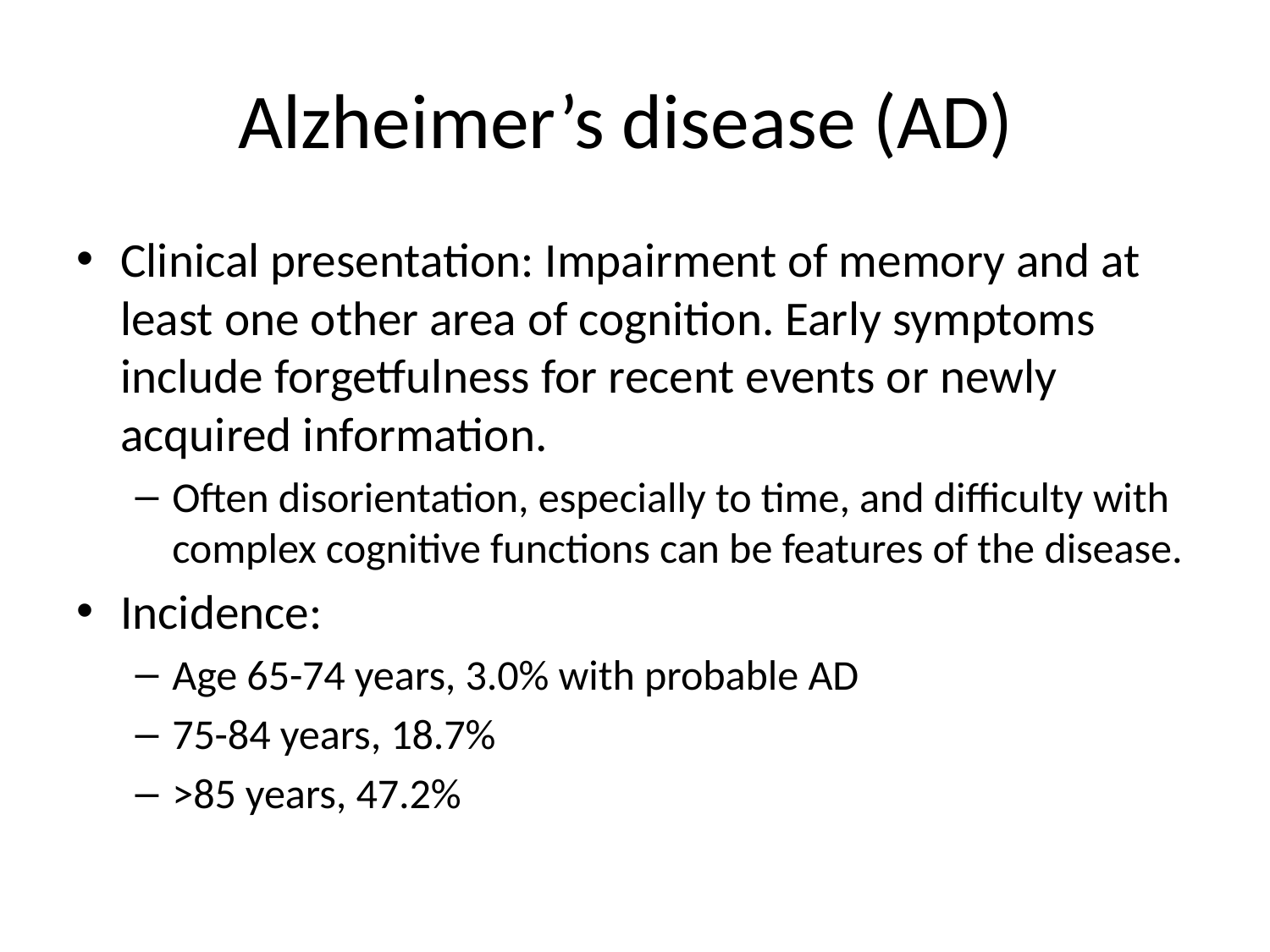

# Alzheimer’s disease (AD)
Clinical presentation: Impairment of memory and at least one other area of cognition. Early symptoms include forgetfulness for recent events or newly acquired information.
Often disorientation, especially to time, and difficulty with complex cognitive functions can be features of the disease.
Incidence:
Age 65-74 years, 3.0% with probable AD
75-84 years, 18.7%
>85 years, 47.2%